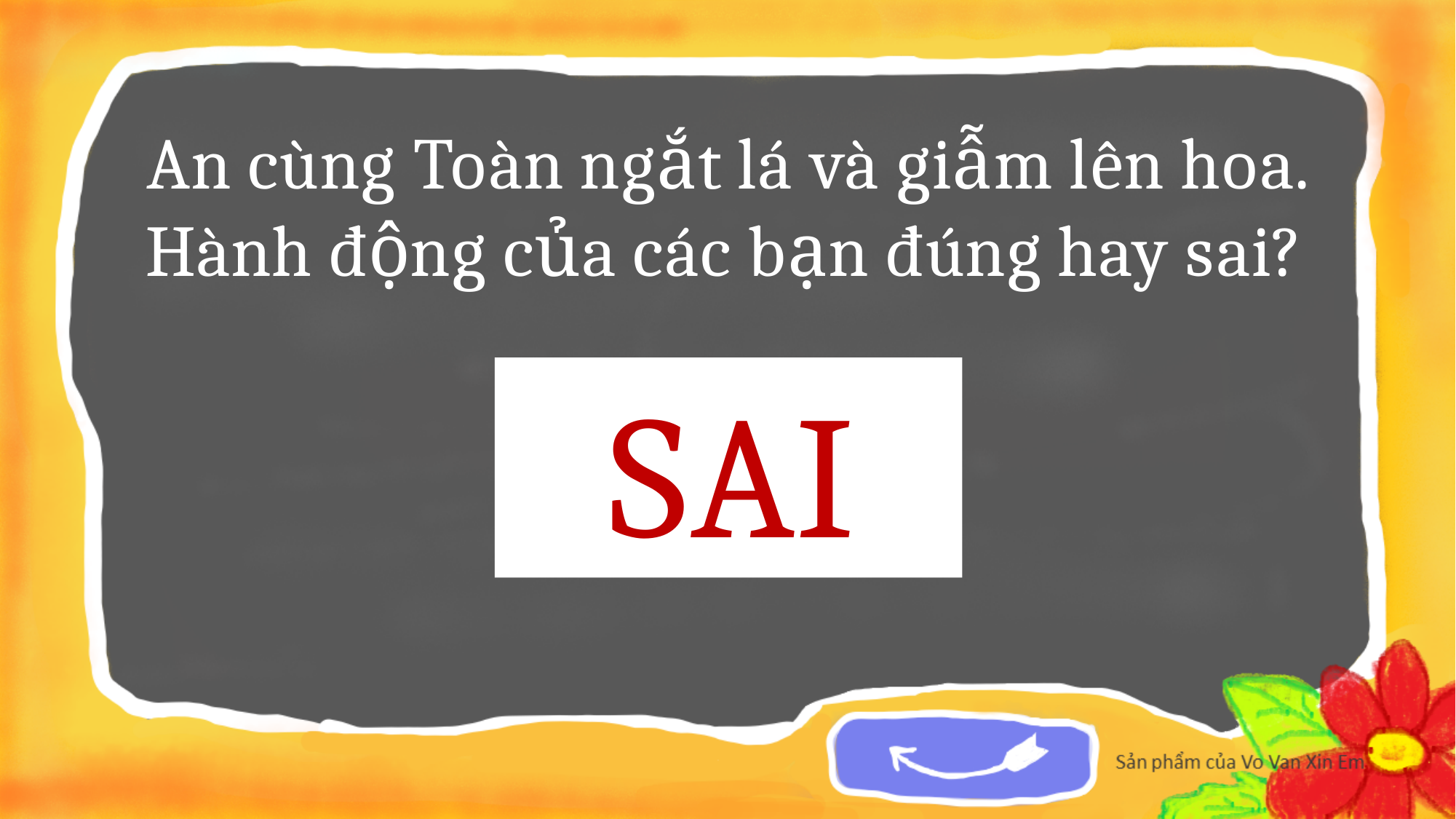

An cùng Toàn ngắt lá và giẫm lên hoa. Hành động của các bạn đúng hay sai?
SAI